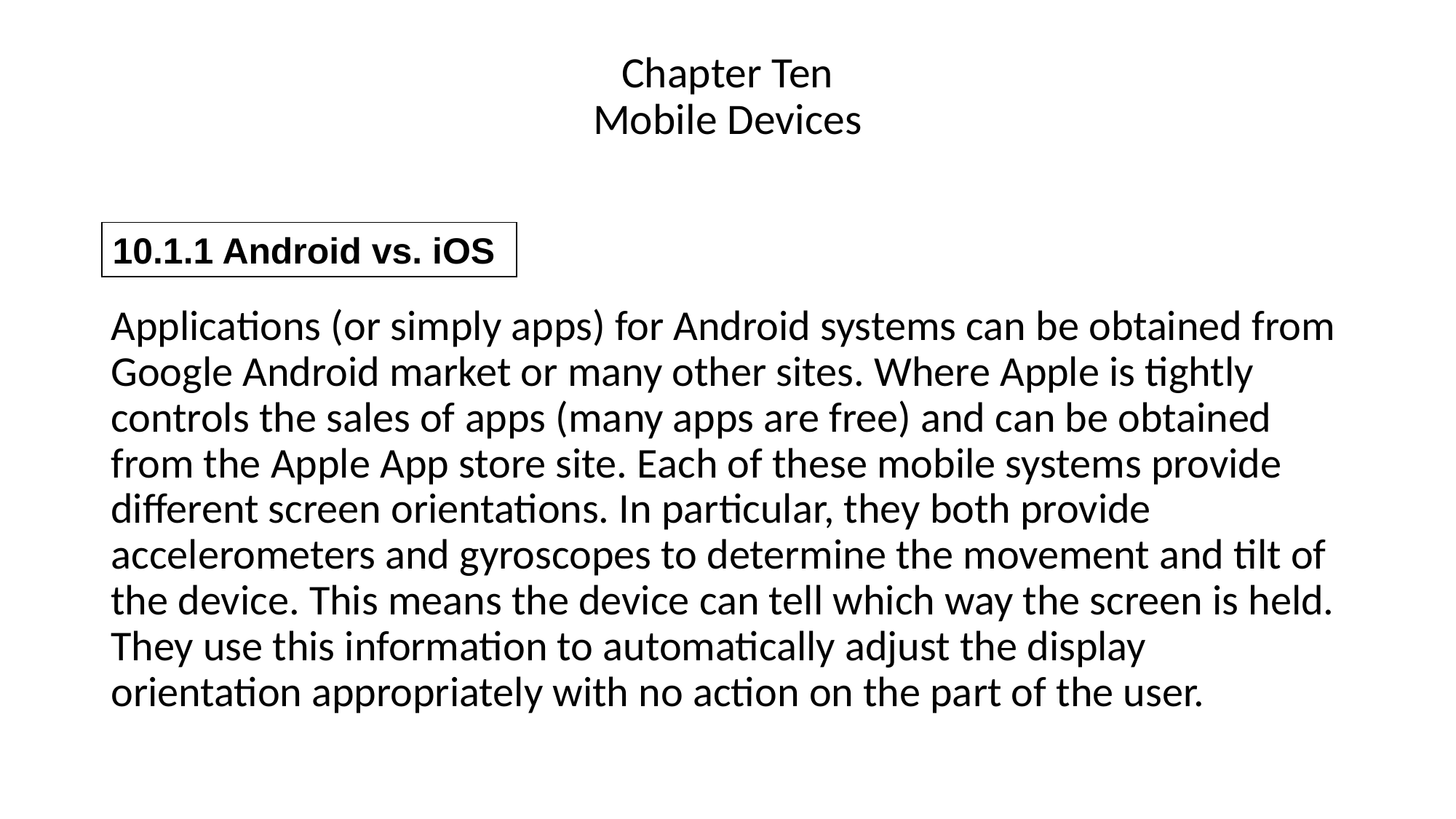

# Chapter Ten Mobile Devices
10.1.1 Android vs. iOS
Applications (or simply apps) for Android systems can be obtained from Google Android market or many other sites. Where Apple is tightly controls the sales of apps (many apps are free) and can be obtained from the Apple App store site. Each of these mobile systems provide different screen orientations. In particular, they both provide accelerometers and gyroscopes to determine the movement and tilt of the device. This means the device can tell which way the screen is held. They use this information to automatically adjust the display orientation appropriately with no action on the part of the user.